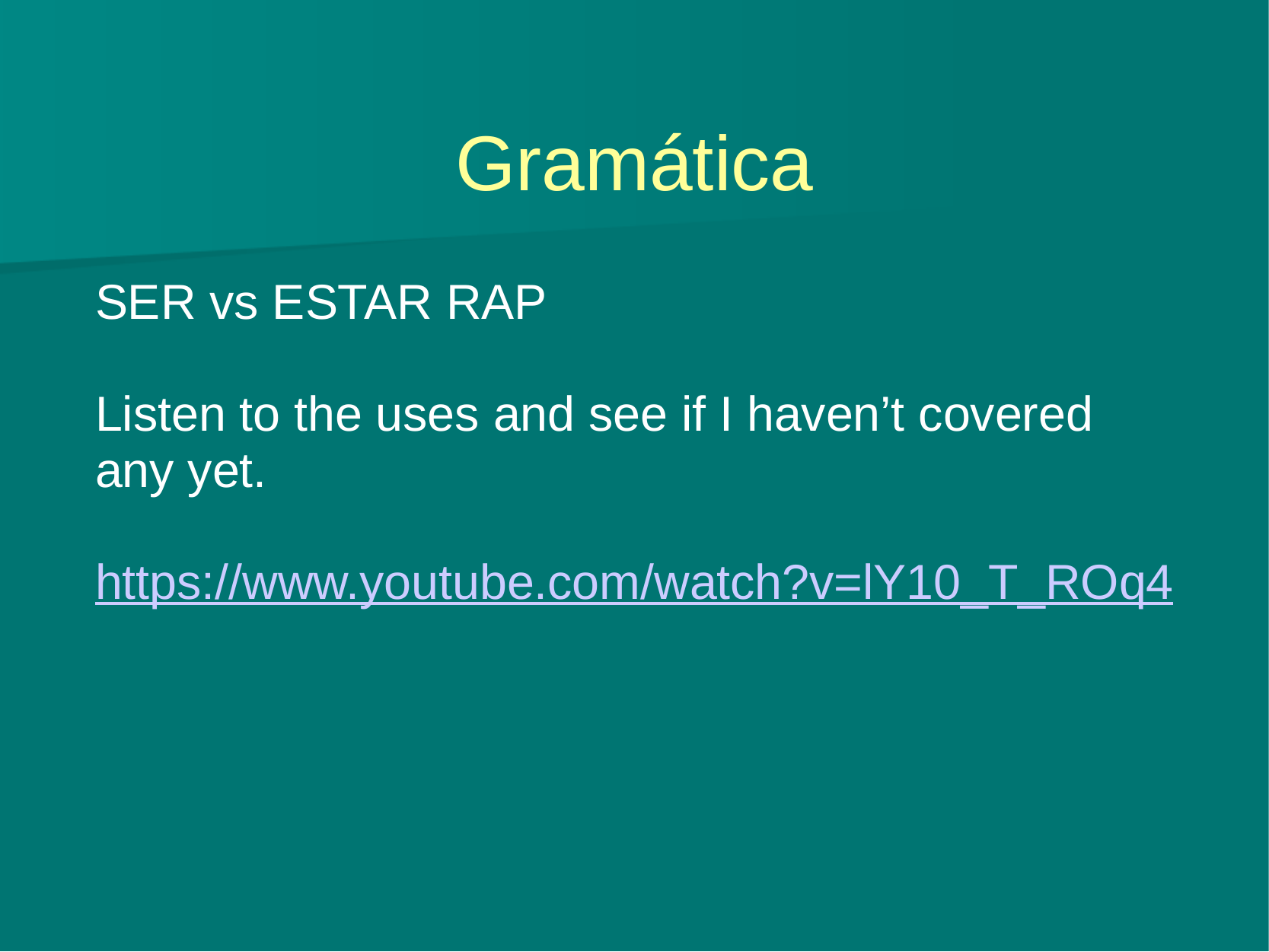

# Gramática
SER vs ESTAR RAP

Listen to the uses and see if I haven’t covered any yet.

https://www.youtube.com/watch?v=lY10_T_ROq4